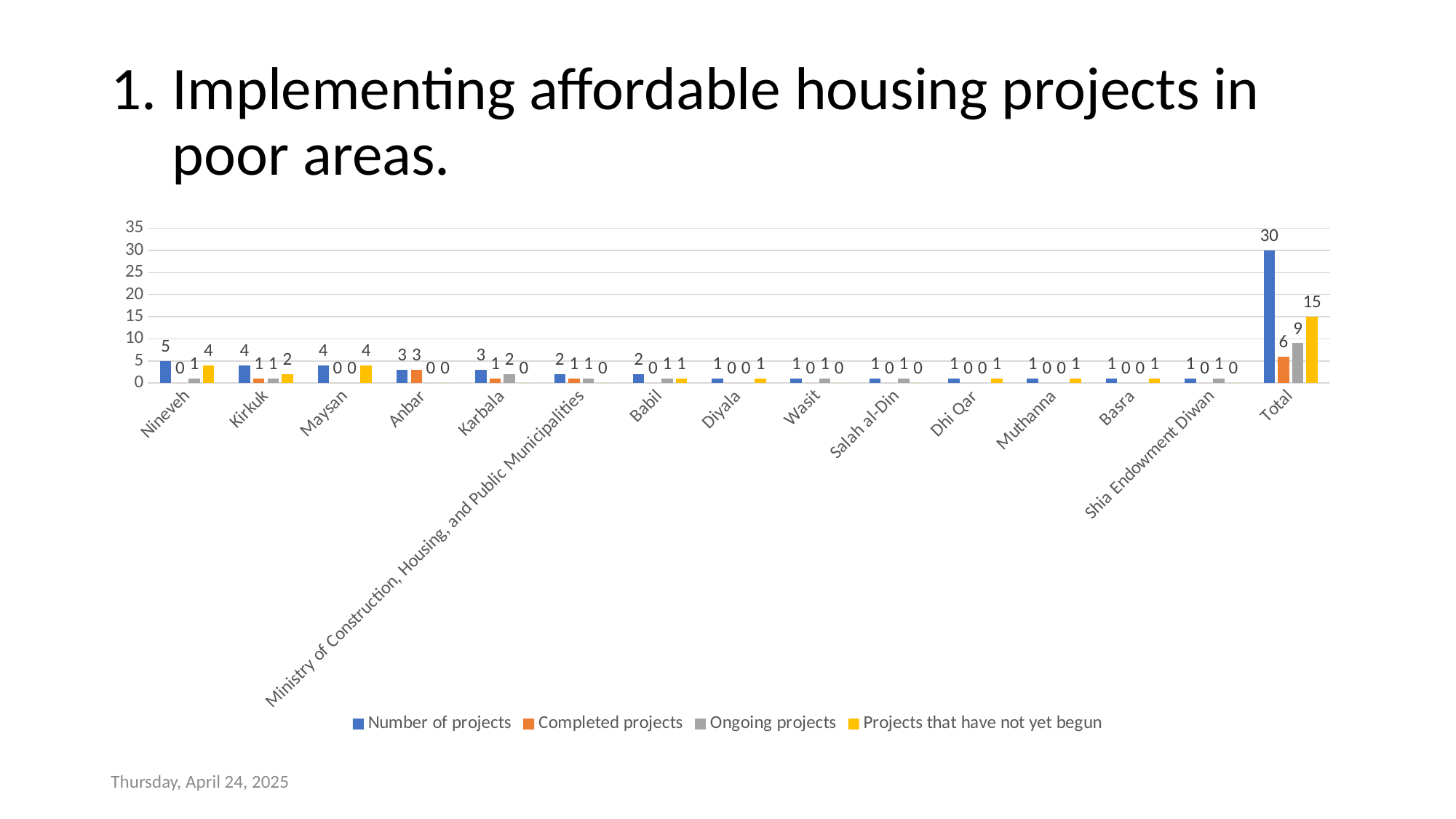

# Implementing affordable housing projects in poor areas.

### Chart

| Category | Number of projects | Completed projects | Ongoing projects | Projects that have not yet begun |
|---|---|---|---|---|
| Nineveh | 5.0 | 0.0 | 1.0 | 4.0 |
| Kirkuk | 4.0 | 1.0 | 1.0 | 2.0 |
| Maysan | 4.0 | 0.0 | 0.0 | 4.0 |
| Anbar | 3.0 | 3.0 | 0.0 | 0.0 |
| Karbala | 3.0 | 1.0 | 2.0 | 0.0 |
| Ministry of Construction, Housing, and Public Municipalities | 2.0 | 1.0 | 1.0 | 0.0 |
| Babil | 2.0 | 0.0 | 1.0 | 1.0 |
| Diyala | 1.0 | 0.0 | 0.0 | 1.0 |
| Wasit | 1.0 | 0.0 | 1.0 | 0.0 |
| Salah al-Din | 1.0 | 0.0 | 1.0 | 0.0 |
| Dhi Qar | 1.0 | 0.0 | 0.0 | 1.0 |
| Muthanna | 1.0 | 0.0 | 0.0 | 1.0 |
| Basra | 1.0 | 0.0 | 0.0 | 1.0 |
| Shia Endowment Diwan | 1.0 | 0.0 | 1.0 | 0.0 |
| Total | 30.0 | 6.0 | 9.0 | 15.0 |
Thursday, April 24, 2025